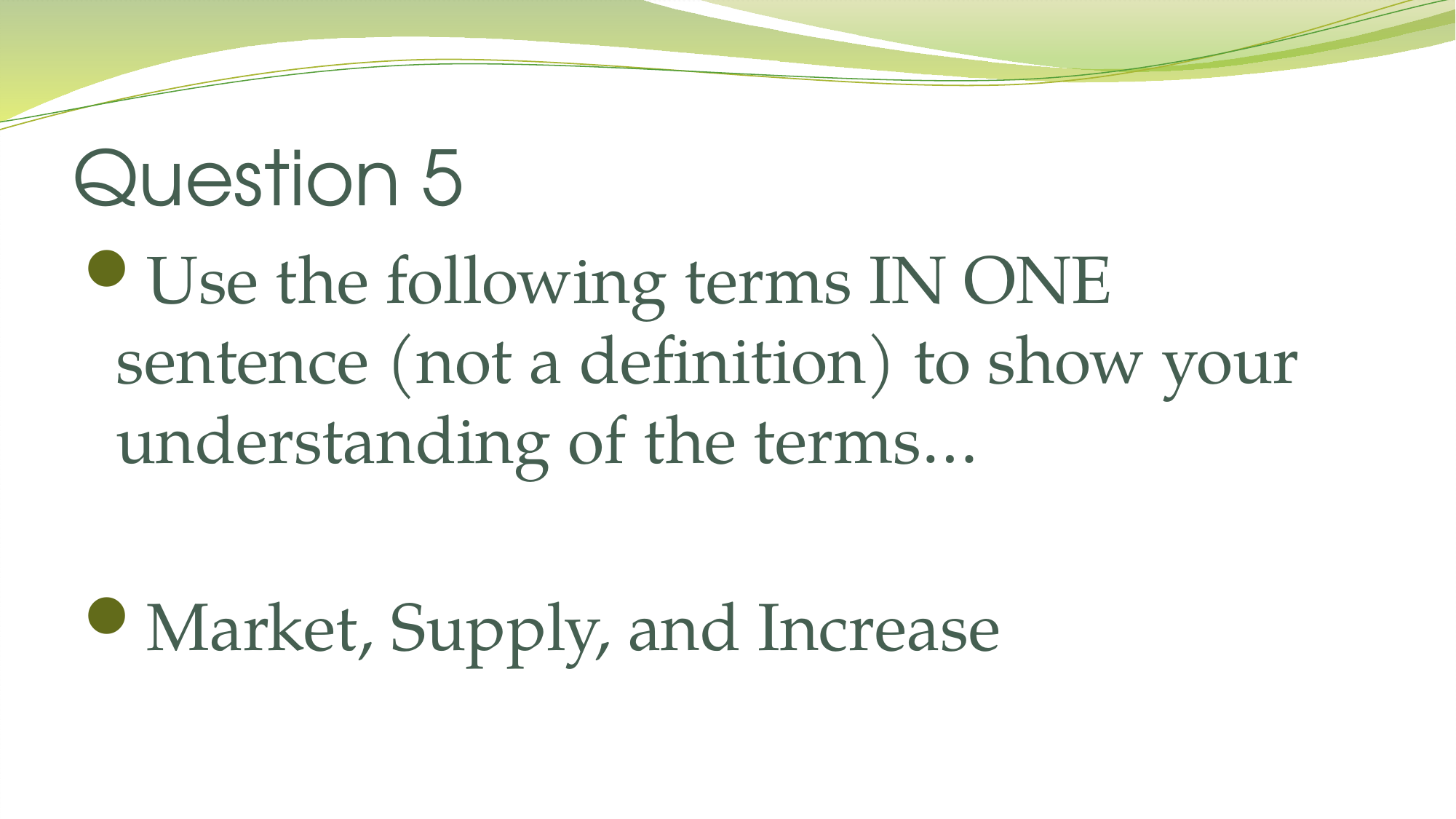

# Question 5
Use the following terms IN ONE sentence (not a definition) to show your understanding of the terms…

Market, Supply, and Increase